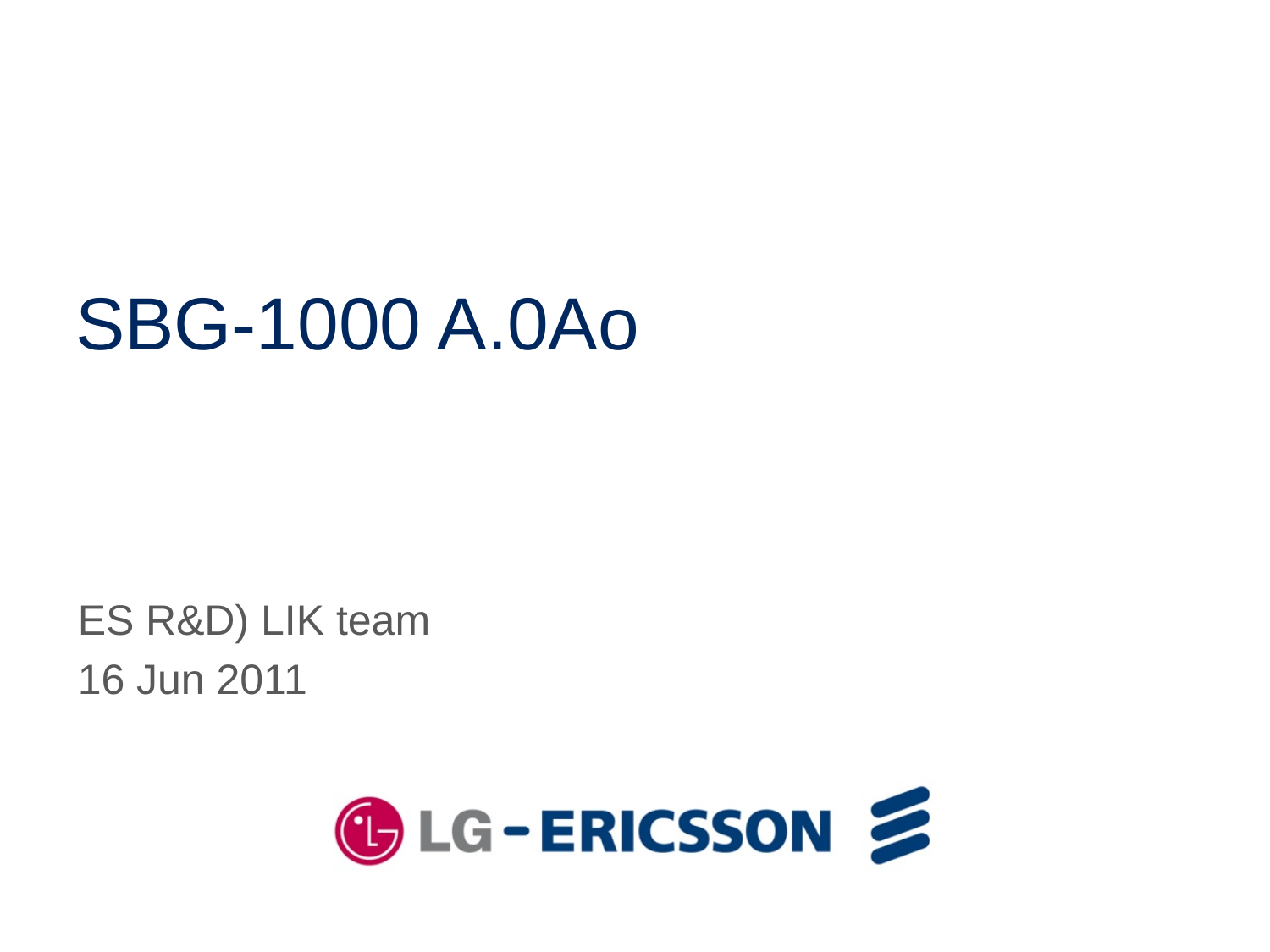

SBG-1000 A.0Ao
ES R&D) LIK team
16 Jun 2011